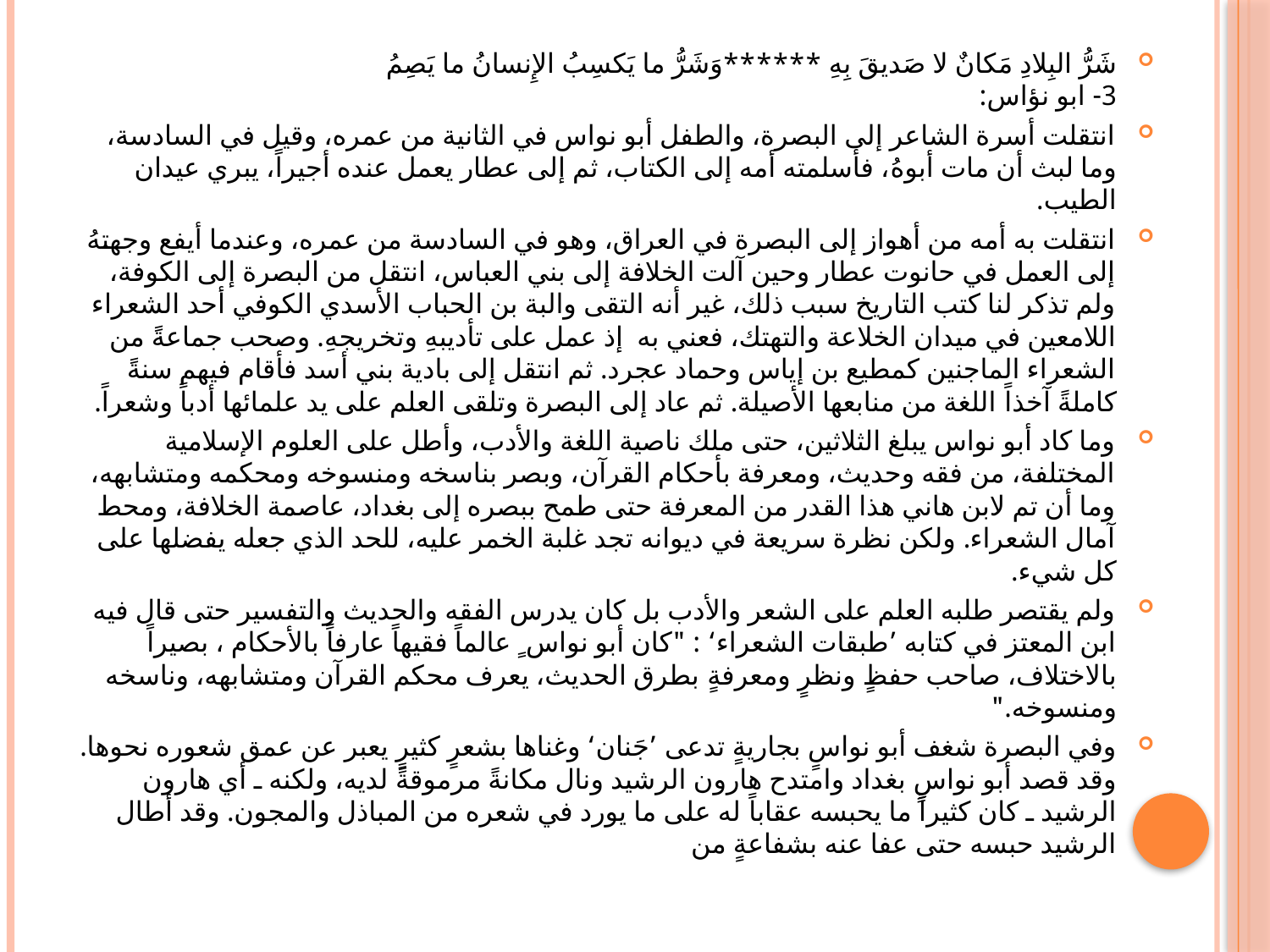

#
شَرُّ البِلادِ مَكانٌ لا صَديقَ بِهِ ******وَشَرُّ ما يَكسِبُ الإِنسانُ ما يَصِمُ
3- ابو نؤاس:
انتقلت أسرة الشاعر إلى البصرة، والطفل أبو نواس في الثانية من عمره، وقيل في السادسة، وما لبث أن مات أبوهُ، فأسلمته أمه إلى الكتاب، ثم إلى عطار يعمل عنده أجيراً، يبري عيدان الطيب.
انتقلت به أمه من أهواز إلى البصرة في العراق، وهو في السادسة من عمره، وعندما أيفع وجهتهُ إلى العمل في حانوت عطار وحين آلت الخلافة إلى بني العباس، انتقل من البصرة إلى الكوفة، ولم تذكر لنا كتب التاريخ سبب ذلك، غير أنه التقى والبة بن الحباب الأسدي الكوفي أحد الشعراء اللامعين في ميدان الخلاعة والتهتك، فعني به  إذ عمل على تأديبهِ وتخريجهِ. وصحب جماعةً من الشعراء الماجنين كمطيع بن إياس وحماد عجرد. ثم انتقل إلى بادية بني أسد فأقام فيهم سنةً كاملةً آخذاً اللغة من منابعها الأصيلة. ثم عاد إلى البصرة وتلقى العلم على يد علمائها أدباً وشعراً.
وما كاد أبو نواس يبلغ الثلاثين، حتى ملك ناصية اللغة والأدب، وأطل على العلوم الإسلامية المختلفة، من فقه وحديث، ومعرفة بأحكام القرآن، وبصر بناسخه ومنسوخه ومحكمه ومتشابهه، وما أن تم لابن هاني هذا القدر من المعرفة حتى طمح ببصره إلى بغداد، عاصمة الخلافة، ومحط آمال الشعراء. ولكن نظرة سريعة في ديوانه تجد غلبة الخمر عليه، للحد الذي جعله يفضلها على كل شيء.
ولم يقتصر طلبه العلم على الشعر والأدب بل كان يدرس الفقه والحديث والتفسير حتى قال فيه ابن المعتز في كتابه ’طبقات الشعراء‘ : "كان أبو نواس ٍ عالماً فقيهاً عارفاً بالأحكام ، بصيراً بالاختلاف، صاحب حفظٍ ونظرٍ ومعرفةٍ بطرق الحديث، يعرف محكم القرآن ومتشابهه، وناسخه ومنسوخه."
وفي البصرة شغف أبو نواسٍ بجاريةٍ تدعى ’جَنان‘ وغناها بشعرٍ كثيرٍ يعبر عن عمق شعوره نحوها. وقد قصد أبو نواسٍ بغداد وامتدح هارون الرشيد ونال مكانةً مرموقةً لديه، ولكنه ـ أي هارون الرشيد ـ كان كثيراً ما يحبسه عقاباً له على ما يورد في شعره من المباذل والمجون. وقد أطال الرشيد حبسه حتى عفا عنه بشفاعةٍ من